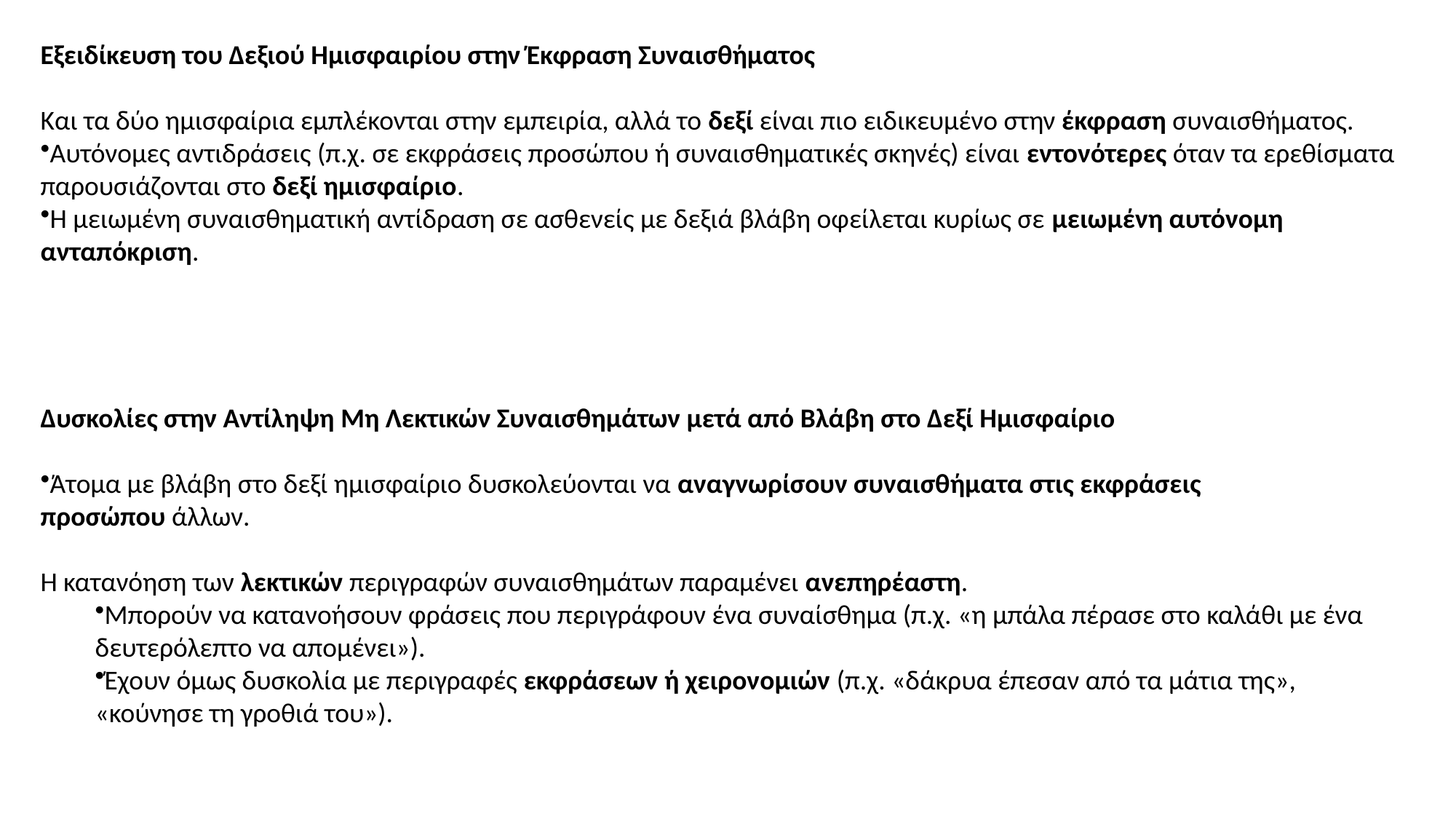

Εξειδίκευση του Δεξιού Ημισφαιρίου στην Έκφραση Συναισθήματος

Και τα δύο ημισφαίρια εμπλέκονται στην εμπειρία, αλλά το δεξί είναι πιο ειδικευμένο στην έκφραση συναισθήματος.
Αυτόνομες αντιδράσεις (π.χ. σε εκφράσεις προσώπου ή συναισθηματικές σκηνές) είναι εντονότερες όταν τα ερεθίσματα παρουσιάζονται στο δεξί ημισφαίριο.
Η μειωμένη συναισθηματική αντίδραση σε ασθενείς με δεξιά βλάβη οφείλεται κυρίως σε μειωμένη αυτόνομη ανταπόκριση.

Δυσκολίες στην Αντίληψη Μη Λεκτικών Συναισθημάτων μετά από Βλάβη στο Δεξί Ημισφαίριο

Άτομα με βλάβη στο δεξί ημισφαίριο δυσκολεύονται να αναγνωρίσουν συναισθήματα στις εκφράσεις προσώπου άλλων.

Η κατανόηση των λεκτικών περιγραφών συναισθημάτων παραμένει ανεπηρέαστη.
Μπορούν να κατανοήσουν φράσεις που περιγράφουν ένα συναίσθημα (π.χ. «η μπάλα πέρασε στο καλάθι με ένα δευτερόλεπτο να απομένει»).
Έχουν όμως δυσκολία με περιγραφές εκφράσεων ή χειρονομιών (π.χ. «δάκρυα έπεσαν από τα μάτια της», «κούνησε τη γροθιά του»).